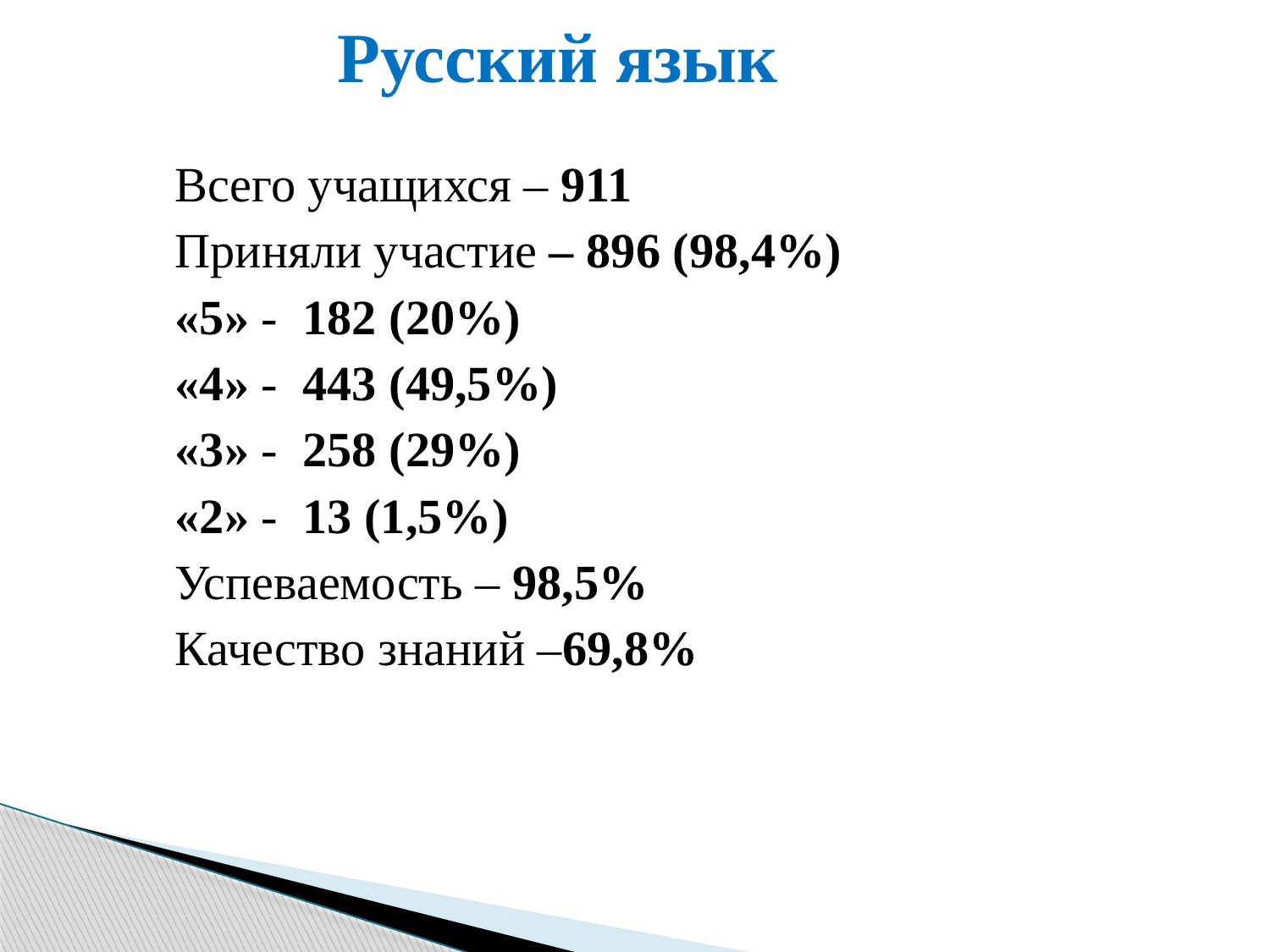

# Русский язык
 Всего учащихся – 911
 Приняли участие – 896 (98,4%)
 «5» -  182 (20%)
 «4» -  443 (49,5%)
 «3» -  258 (29%)
 «2» -  13 (1,5%)
 Успеваемость – 98,5%
 Качество знаний –69,8%